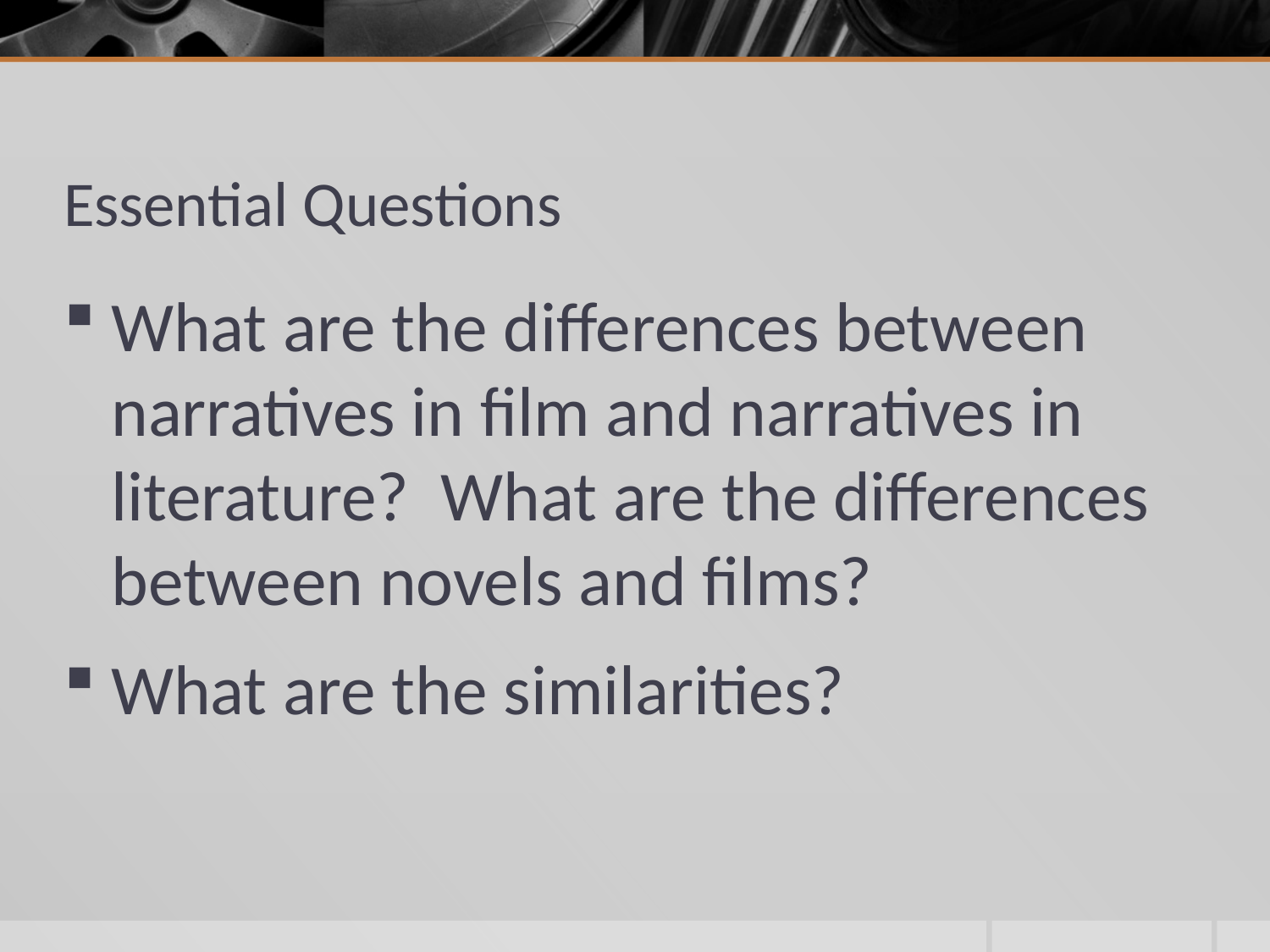

# Essential Questions
What are the differences between narratives in film and narratives in literature?  What are the differences between novels and films?
What are the similarities?